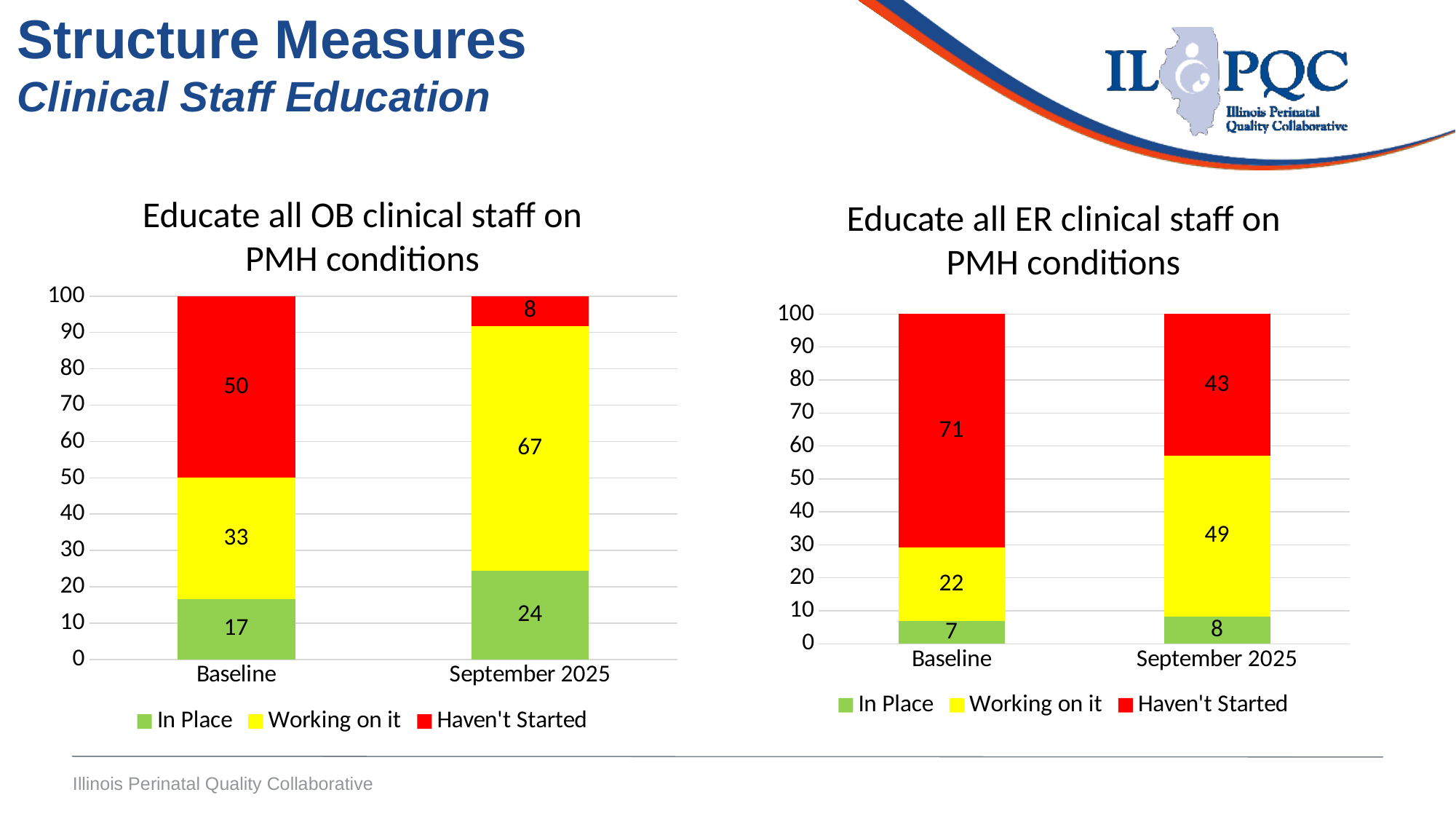

Structure Measures
Clinical Staff Education

Educate all OB clinical staff on PMH conditions
Educate all ER clinical staff on PMH conditions

### Chart

| Category | In Place | Working on it | Haven't Started |
|---|---|---|---|
| Baseline | 16.666666666666664 | 33.33333333333333 | 50.0 |
| September 2025 | 24.489795918367346 | 67.3469387755102 | 8.16326530612245 |

### Chart

| Category | In Place | Working on it | Haven't Started |
|---|---|---|---|
| Baseline | 6.944444444444445 | 22.22222222222222 | 70.83333333333334 |
| September 2025 | 8.16326530612245 | 48.97959183673469 | 42.857142857142854 |
Illinois Perinatal Quality Collaborative